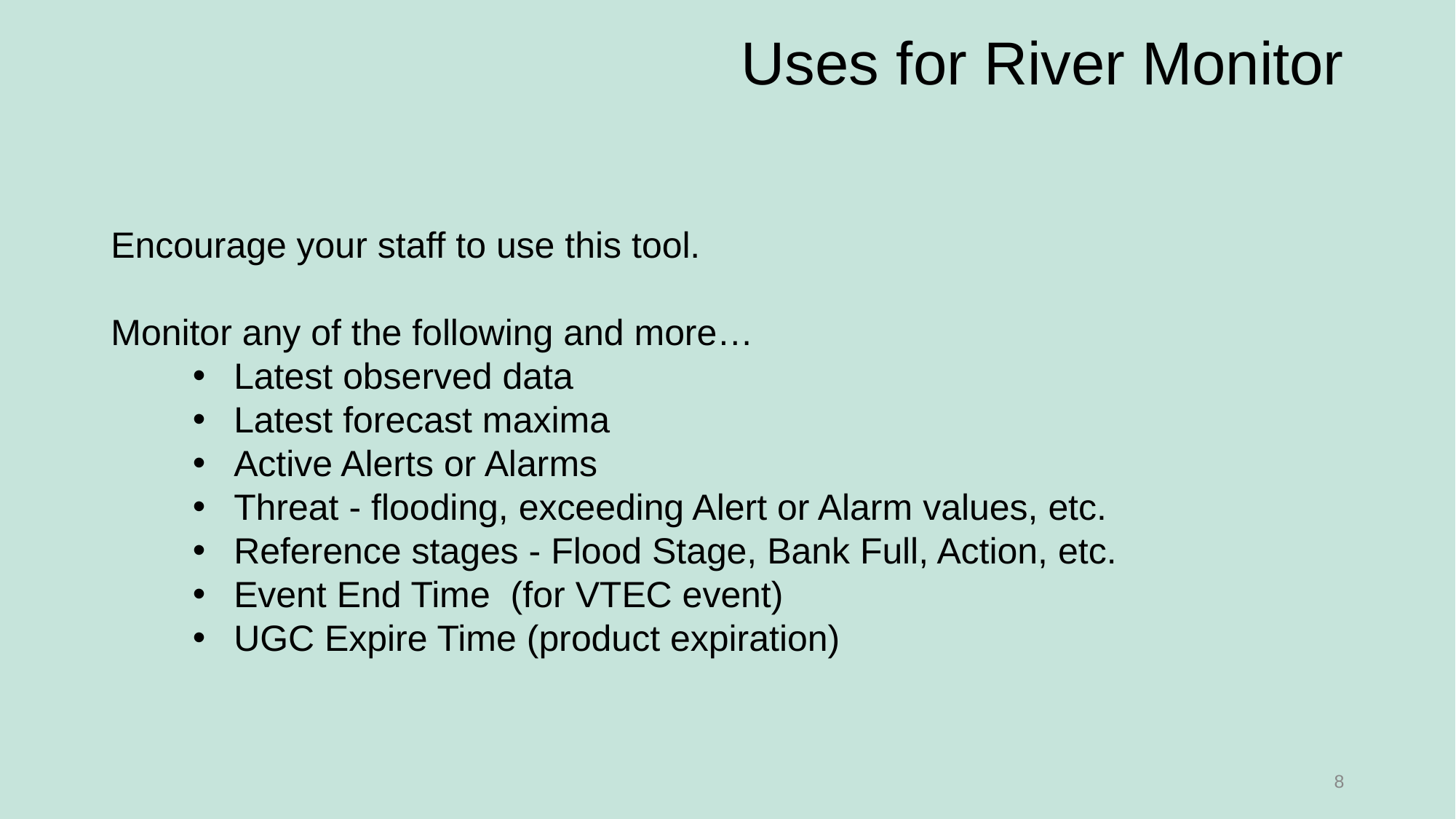

# Uses for River Monitor
Encourage your staff to use this tool.

Monitor any of the following and more…
Latest observed data
Latest forecast maxima
Active Alerts or Alarms
Threat - flooding, exceeding Alert or Alarm values, etc.
Reference stages - Flood Stage, Bank Full, Action, etc.
Event End Time  (for VTEC event)
UGC Expire Time (product expiration)
8